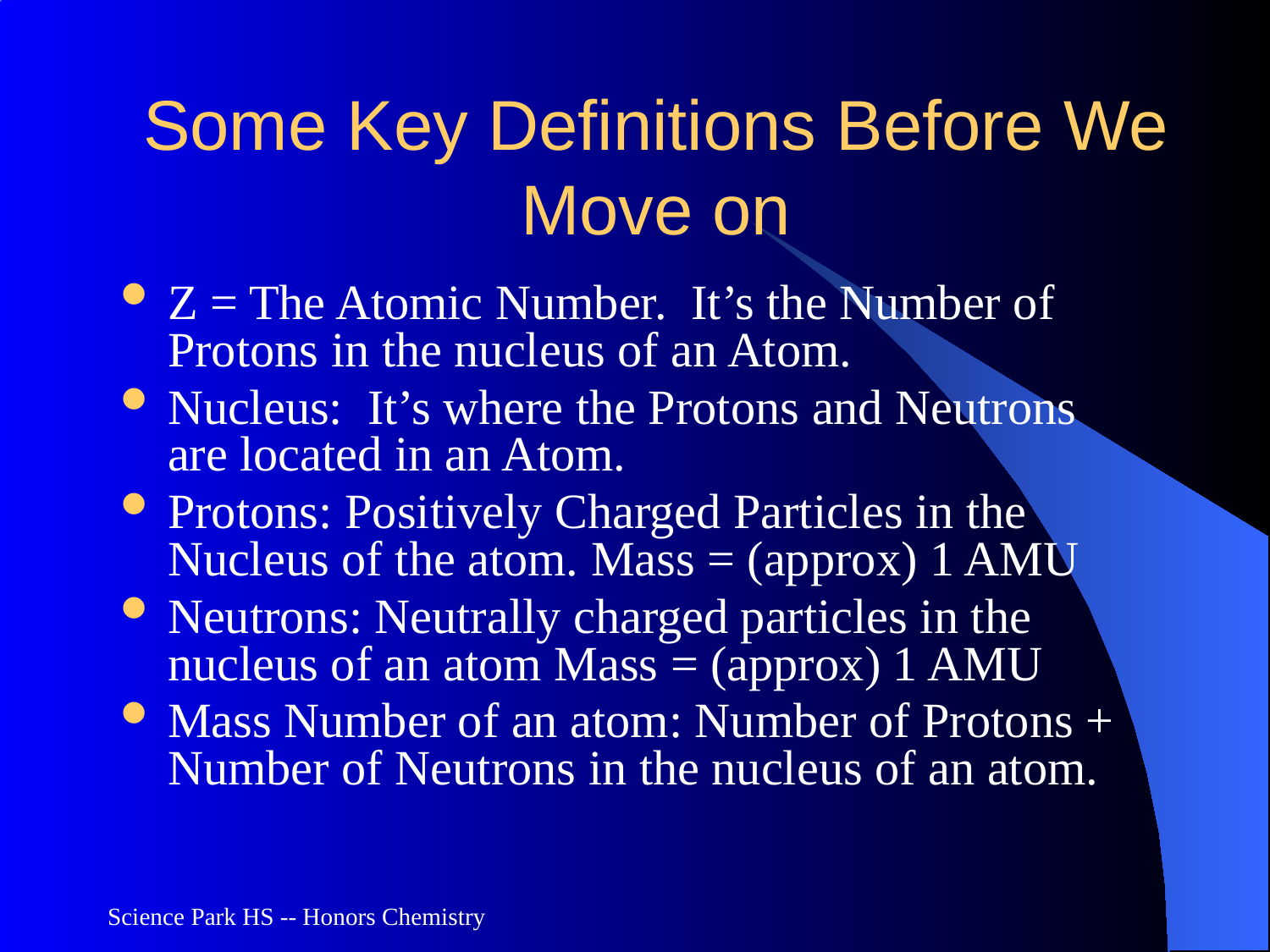

# Some Key Definitions Before We Move on
Z = The Atomic Number.  It’s the Number of Protons in the nucleus of an Atom.
Nucleus:  It’s where the Protons and Neutrons are located in an Atom.
Protons: Positively Charged Particles in the Nucleus of the atom. Mass = (approx) 1 AMU
Neutrons: Neutrally charged particles in the nucleus of an atom Mass = (approx) 1 AMU
Mass Number of an atom: Number of Protons + Number of Neutrons in the nucleus of an atom.
Science Park HS -- Honors Chemistry